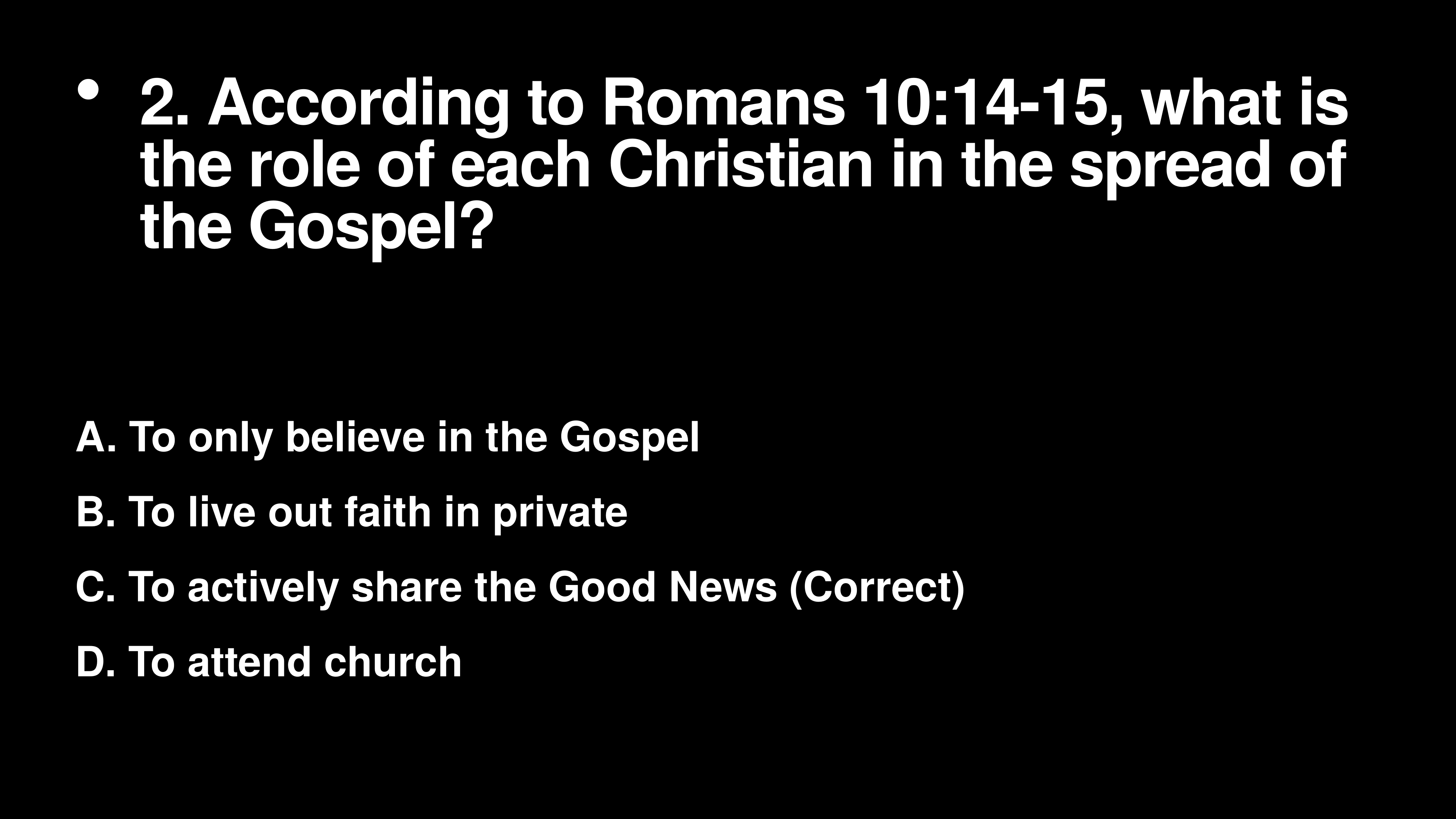

2. According to Romans 10:14-15, what is the role of each Christian in the spread of the Gospel?

A. To only believe in the Gospel
B. To live out faith in private
C. To actively share the Good News (Correct)
D. To attend church